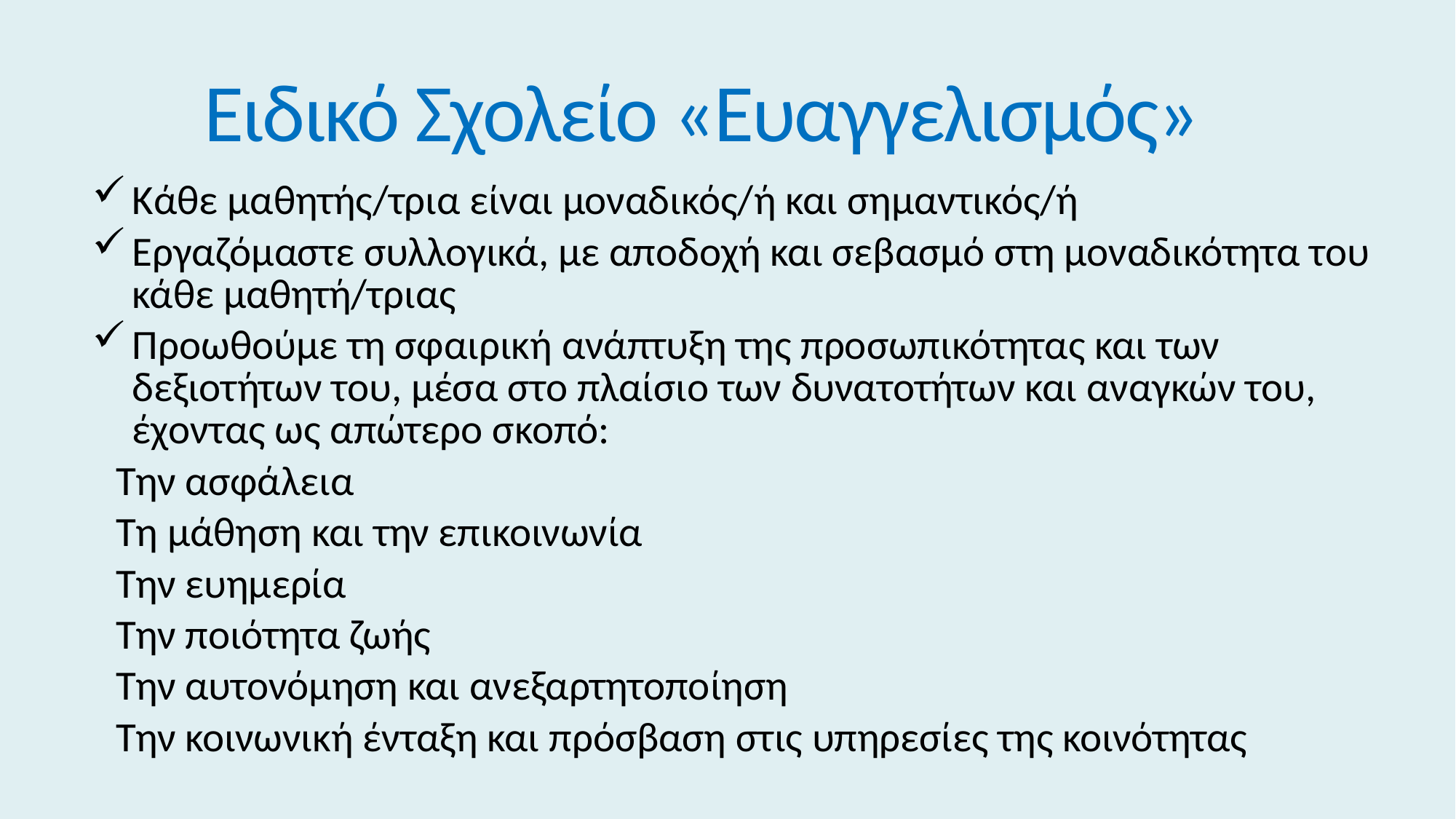

# Ειδικό Σχολείο «Ευαγγελισμός»
Κάθε μαθητής/τρια είναι μοναδικός/ή και σημαντικός/ή
Εργαζόμαστε συλλογικά, με αποδοχή και σεβασμό στη μοναδικότητα του κάθε μαθητή/τριας
Προωθούμε τη σφαιρική ανάπτυξη της προσωπικότητας και των δεξιοτήτων του, μέσα στο πλαίσιο των δυνατοτήτων και αναγκών του, έχοντας ως απώτερο σκοπό:
	Την ασφάλεια
	Τη μάθηση και την επικοινωνία
	Την ευημερία
	Την ποιότητα ζωής
	Την αυτονόμηση και ανεξαρτητοποίηση
	Την κοινωνική ένταξη και πρόσβαση στις υπηρεσίες της κοινότητας